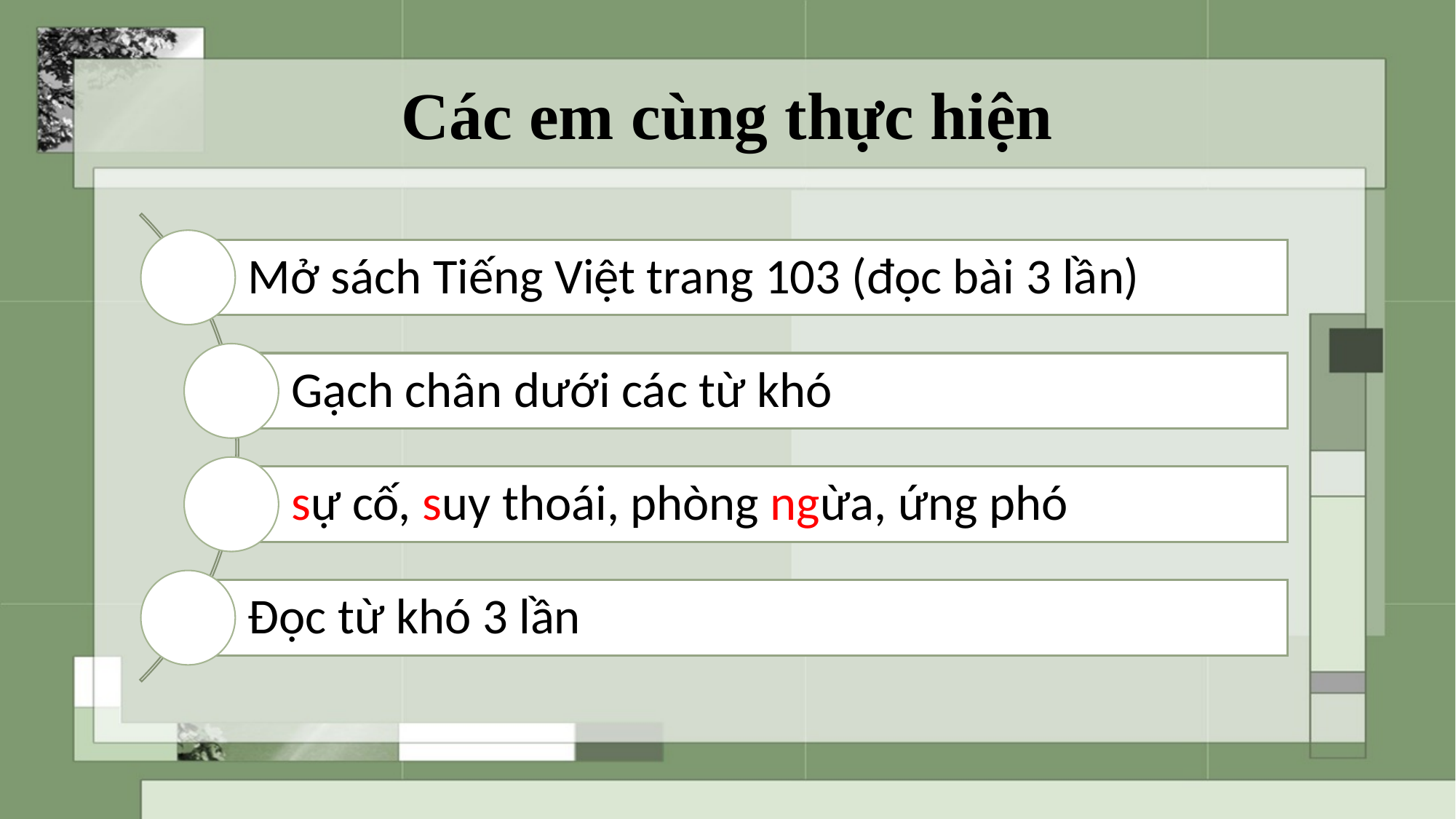

# Các em cùng thực hiện
Mở sách Tiếng Việt trang 103 (đọc bài 3 lần)
Gạch chân dưới các từ khó
sự cố, suy thoái, phòng ngừa, ứng phó
Đọc từ khó 3 lần